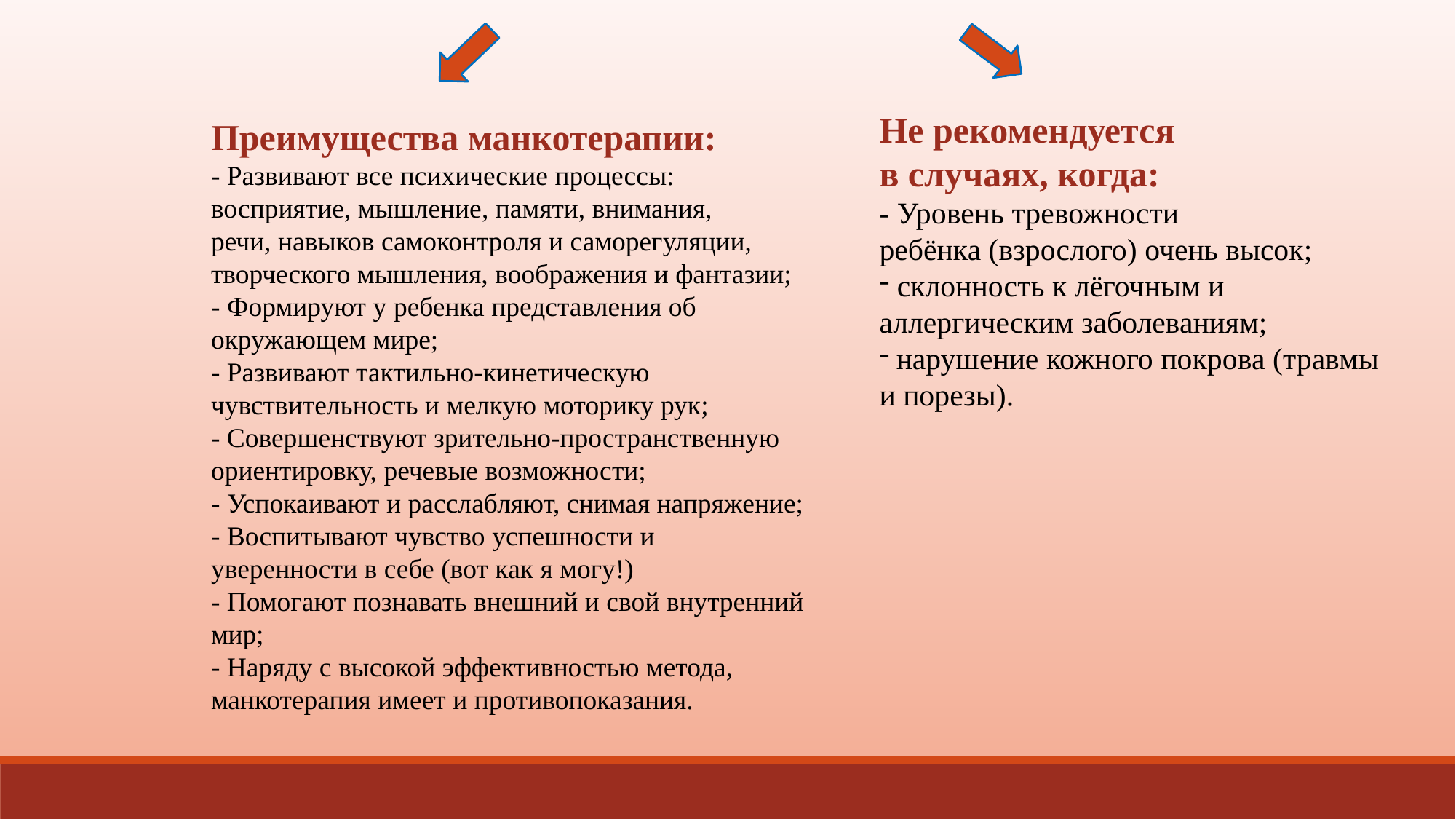

Преимущества манкотерапии:
- Развивают все психические процессы: восприятие, мышление, памяти, внимания,
речи, навыков самоконтроля и саморегуляции, творческого мышления, воображения и фантазии;
- Формируют у ребенка представления об окружающем мире;
- Развивают тактильно-кинетическую чувствительность и мелкую моторику рук;
- Совершенствуют зрительно-пространственную ориентировку, речевые возможности;
- Успокаивают и расслабляют, снимая напряжение;
- Воспитывают чувство успешности и уверенности в себе (вот как я могу!)
- Помогают познавать внешний и свой внутренний мир;
- Наряду с высокой эффективностью метода, манкотерапия имеет и противопоказания.

Не рекомендуется
в случаях, когда:
- Уровень тревожности ребёнка (взрослого) очень высок;
 склонность к лёгочным и аллергическим заболеваниям;
 нарушение кожного покрова (травмы и порезы).